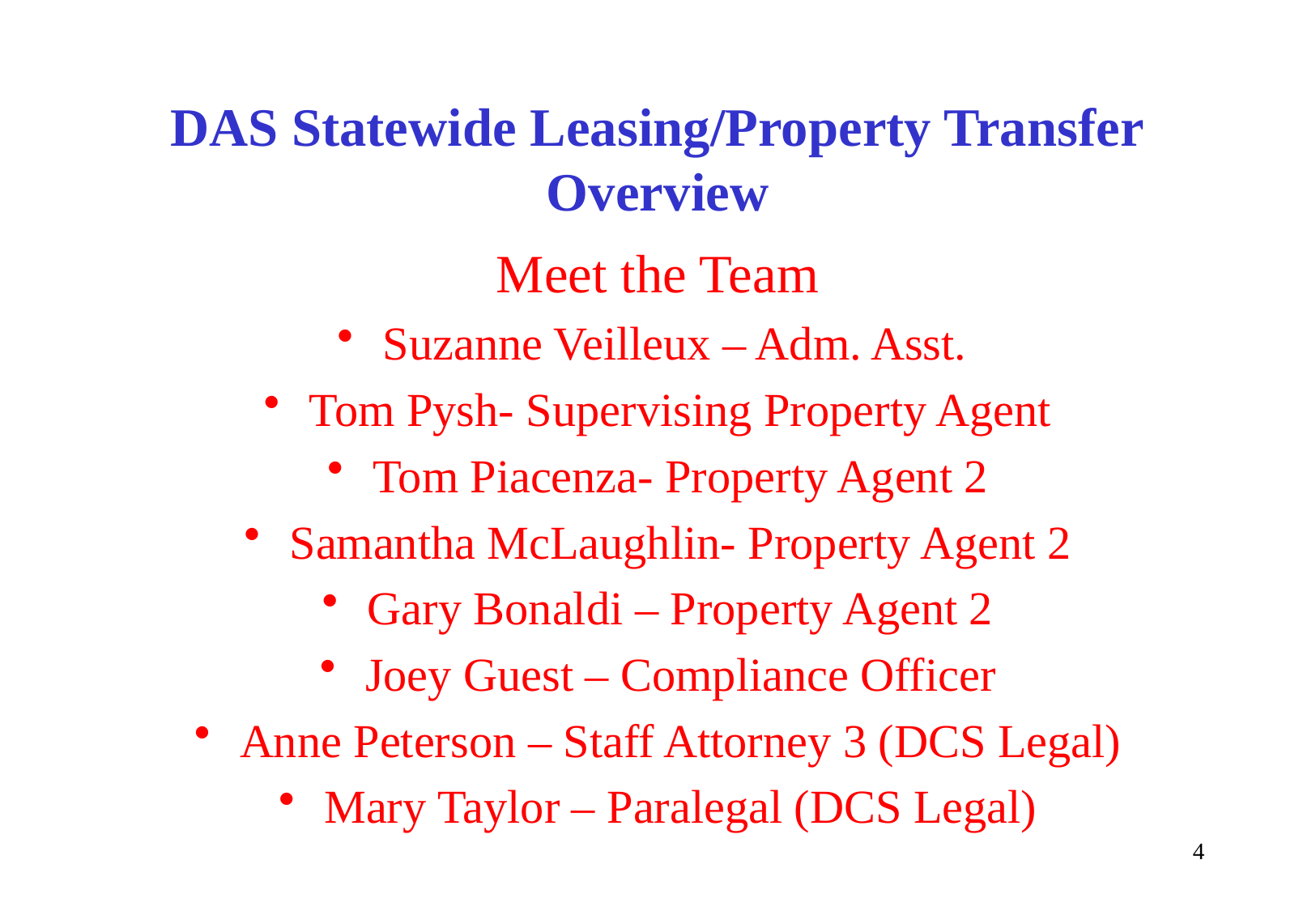

# DAS Statewide Leasing/Property Transfer Overview
Meet the Team
Suzanne Veilleux – Adm. Asst.
Tom Pysh- Supervising Property Agent
Tom Piacenza- Property Agent 2
Samantha McLaughlin- Property Agent 2
Gary Bonaldi – Property Agent 2
Joey Guest – Compliance Officer
Anne Peterson – Staff Attorney 3 (DCS Legal)
Mary Taylor – Paralegal (DCS Legal)
4